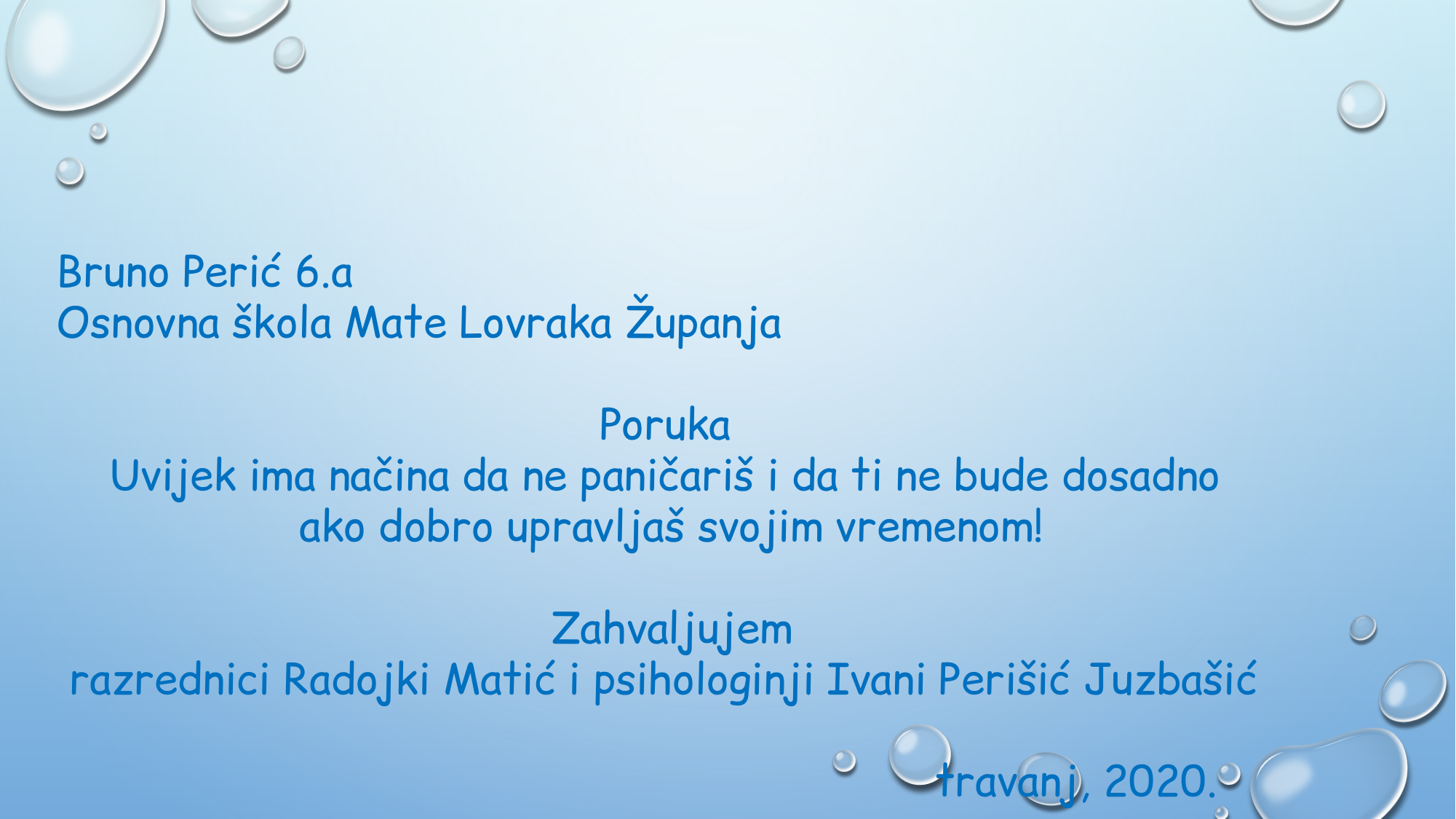

Bruno Perić 6.a
Osnovna škola Mate Lovraka Županja

Poruka
Uvijek ima načina da ne paničariš i da ti ne bude dosadno
ako dobro upravljaš svojim vremenom!

Zahvaljujem
 razrednici Radojki Matić i psihologinji Ivani Perišić Juzbašić

                                                                     travanj, 2020.